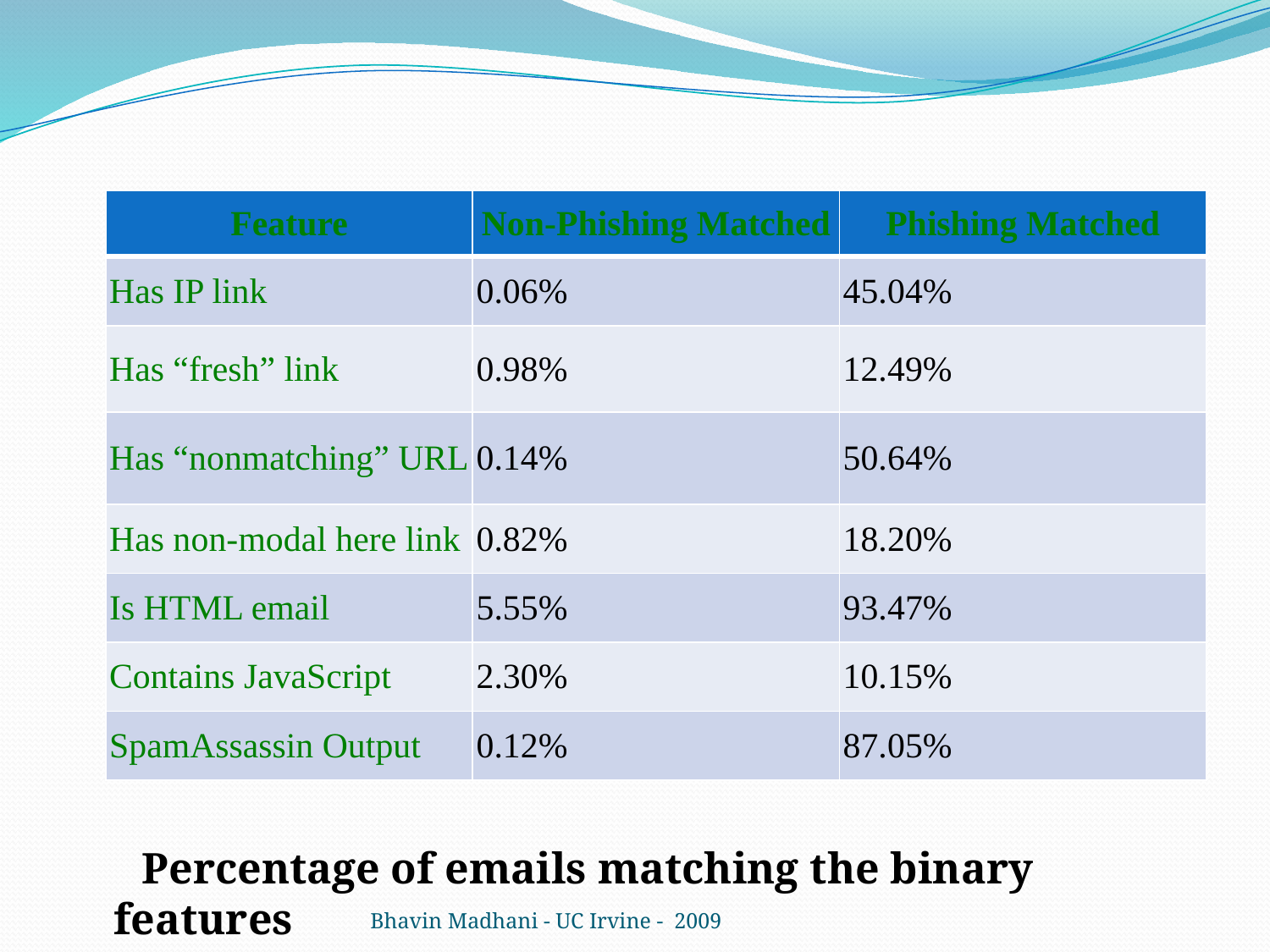

#
| Feature | Non-Phishing Matched | Phishing Matched |
| --- | --- | --- |
| Has IP link | 0.06% | 45.04% |
| Has “fresh” link | 0.98% | 12.49% |
| Has “nonmatching” URL | 0.14% | 50.64% |
| Has non-modal here link | 0.82% | 18.20% |
| Is HTML email | 5.55% | 93.47% |
| Contains JavaScript | 2.30% | 10.15% |
| SpamAssassin Output | 0.12% | 87.05% |
      Percentage of emails matching the binary features
Bhavin Madhani - UC Irvine -  2009